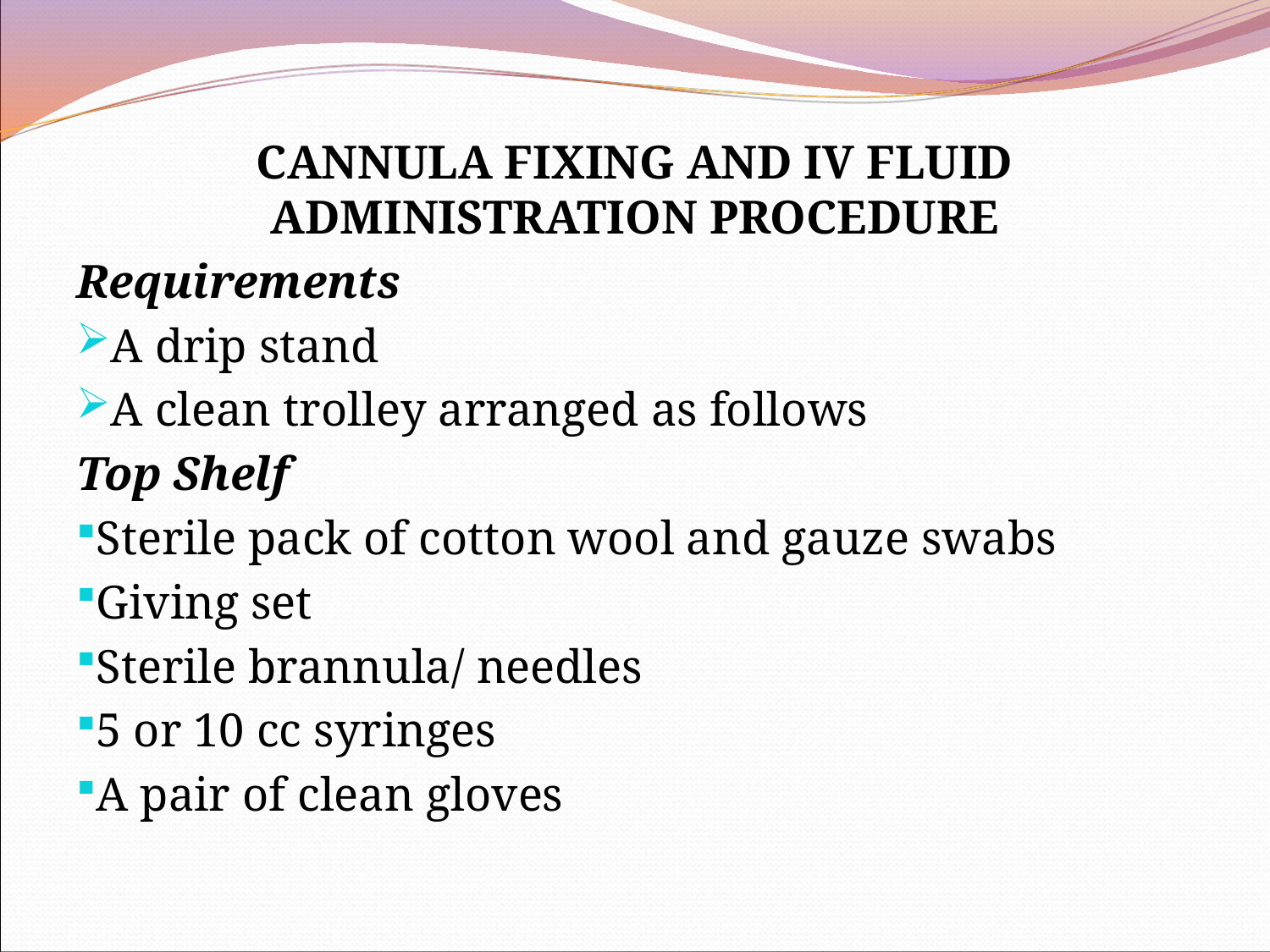

CANNULA FIXING AND IV FLUID ADMINISTRATION PROCEDURE
Requirements
A drip stand
A clean trolley arranged as follows
Top Shelf
Sterile pack of cotton wool and gauze swabs
Giving set
Sterile brannula/ needles
5 or 10 cc syringes
A pair of clean gloves